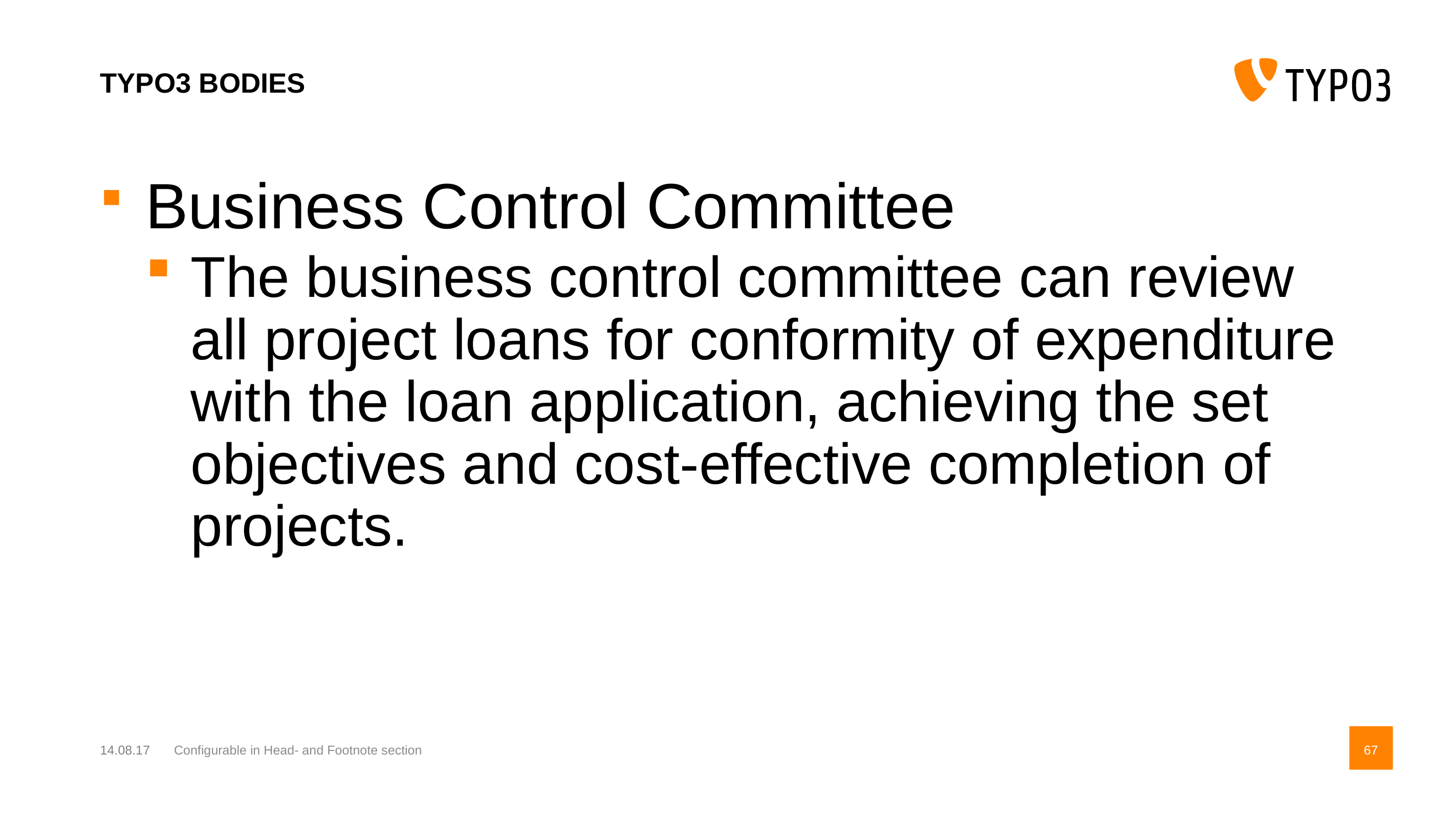

# TYPO3 bodies
Business Control Committee
The business control committee can review all project loans for conformity of expenditure with the loan application, achieving the set objectives and cost-effective completion of projects.

14.08.17
Configurable in Head- and Footnote section
67